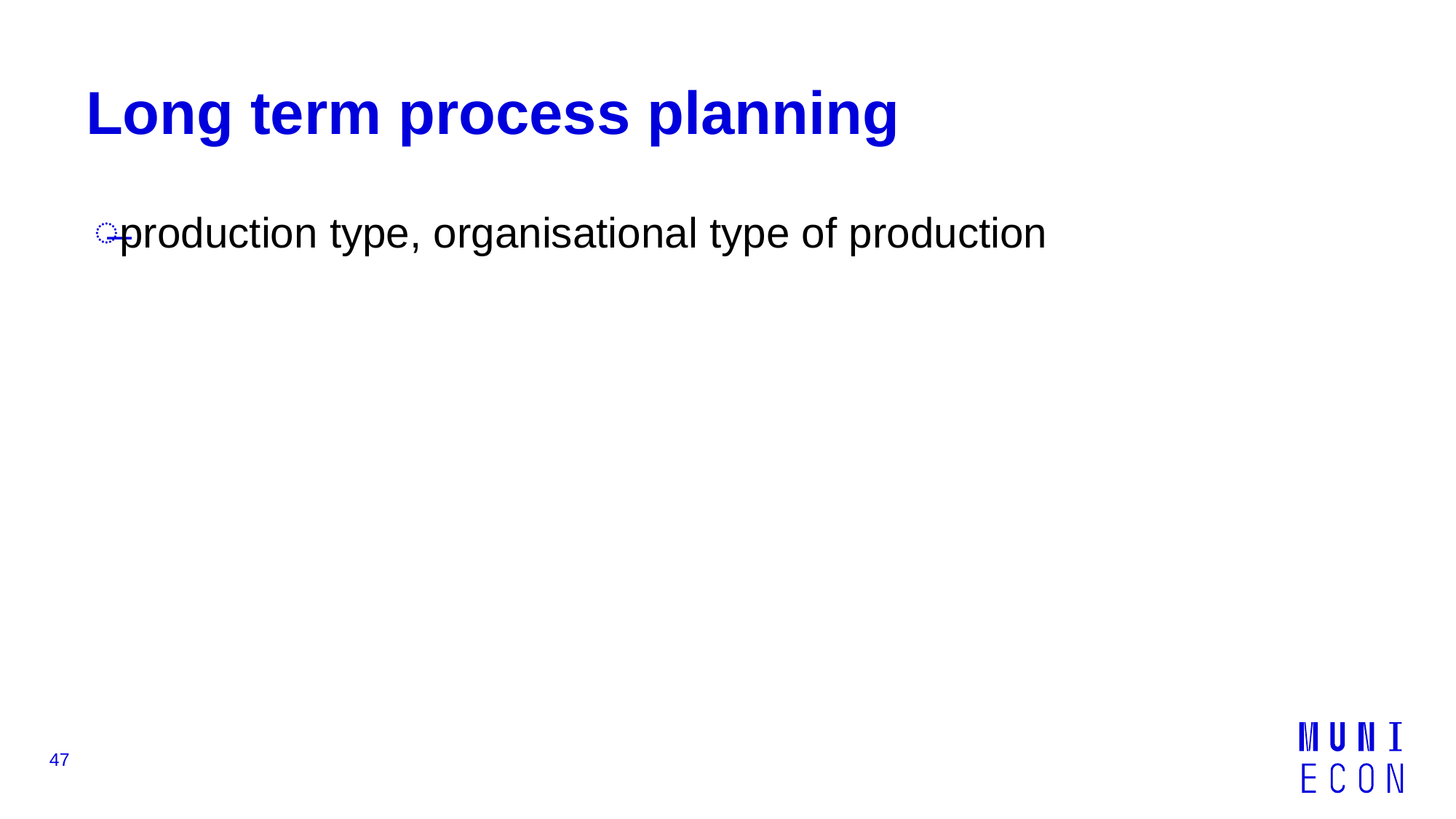

# Long term process planning
production type, organisational type of production

47